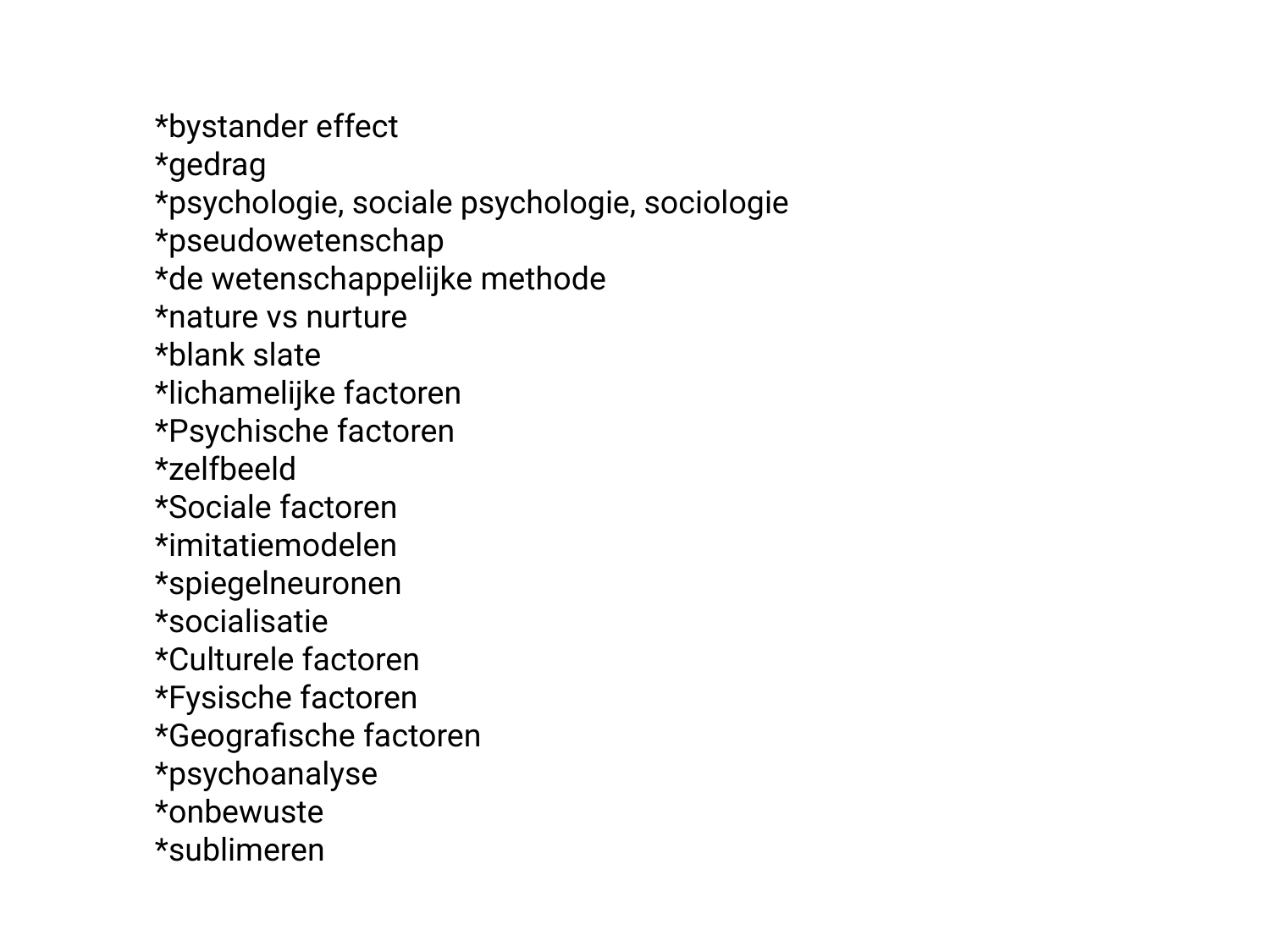

*bystander effect
*gedrag
*psychologie, sociale psychologie, sociologie
*pseudowetenschap
*de wetenschappelijke methode
*nature vs nurture
*blank slate
*lichamelijke factoren
*Psychische factoren
*zelfbeeld
*Sociale factoren
*imitatiemodelen
*spiegelneuronen
*socialisatie
*Culturele factoren
*Fysische factoren
*Geografische factoren
*psychoanalyse
*onbewuste
*sublimeren